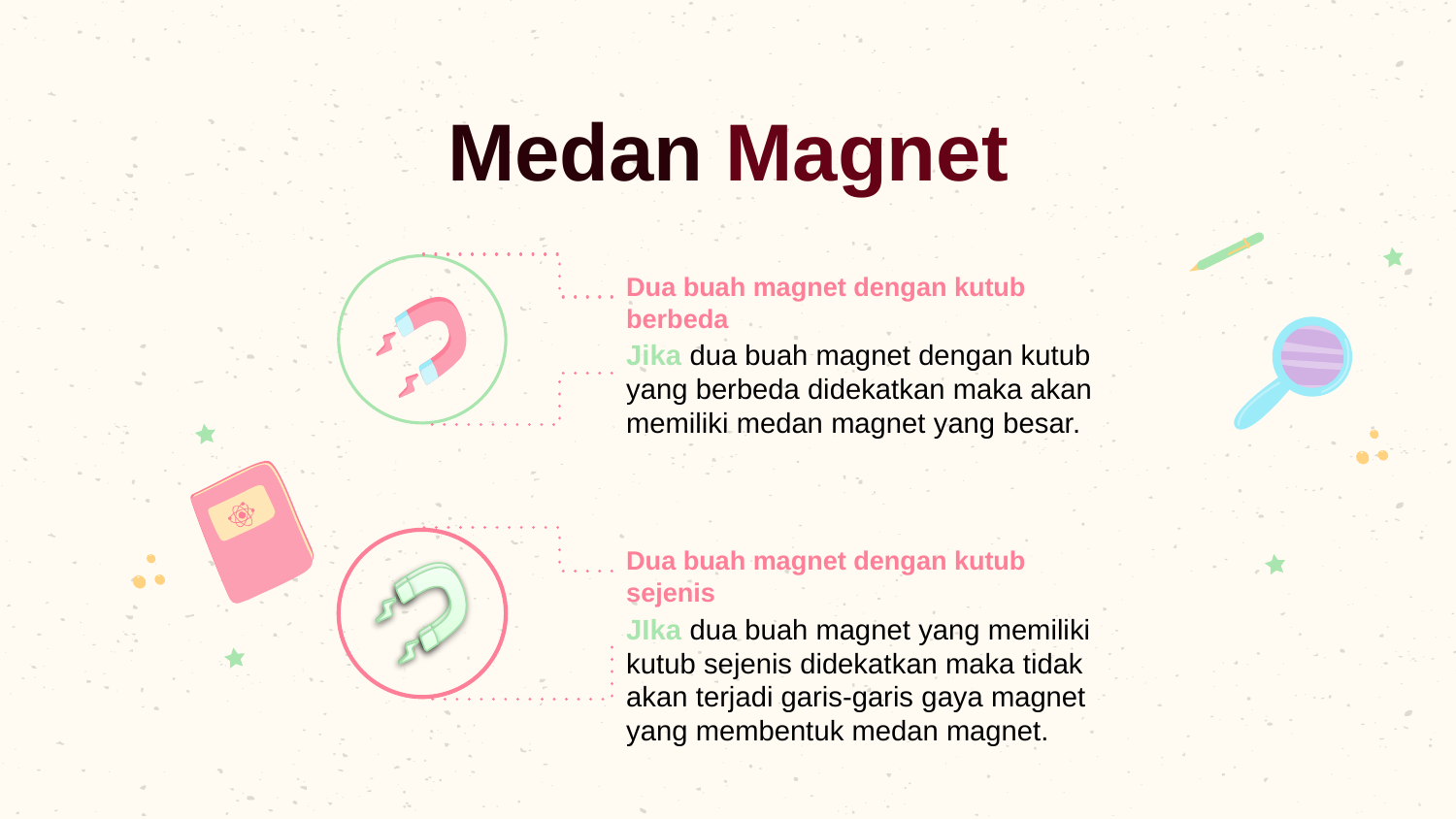

# Medan Magnet

Dua buah magnet dengan kutub berbeda

Jika dua buah magnet dengan kutub yang berbeda didekatkan maka akan memiliki medan magnet yang besar.

Dua buah magnet dengan kutub sejenis

JIka dua buah magnet yang memiliki kutub sejenis didekatkan maka tidak akan terjadi garis-garis gaya magnet yang membentuk medan magnet.